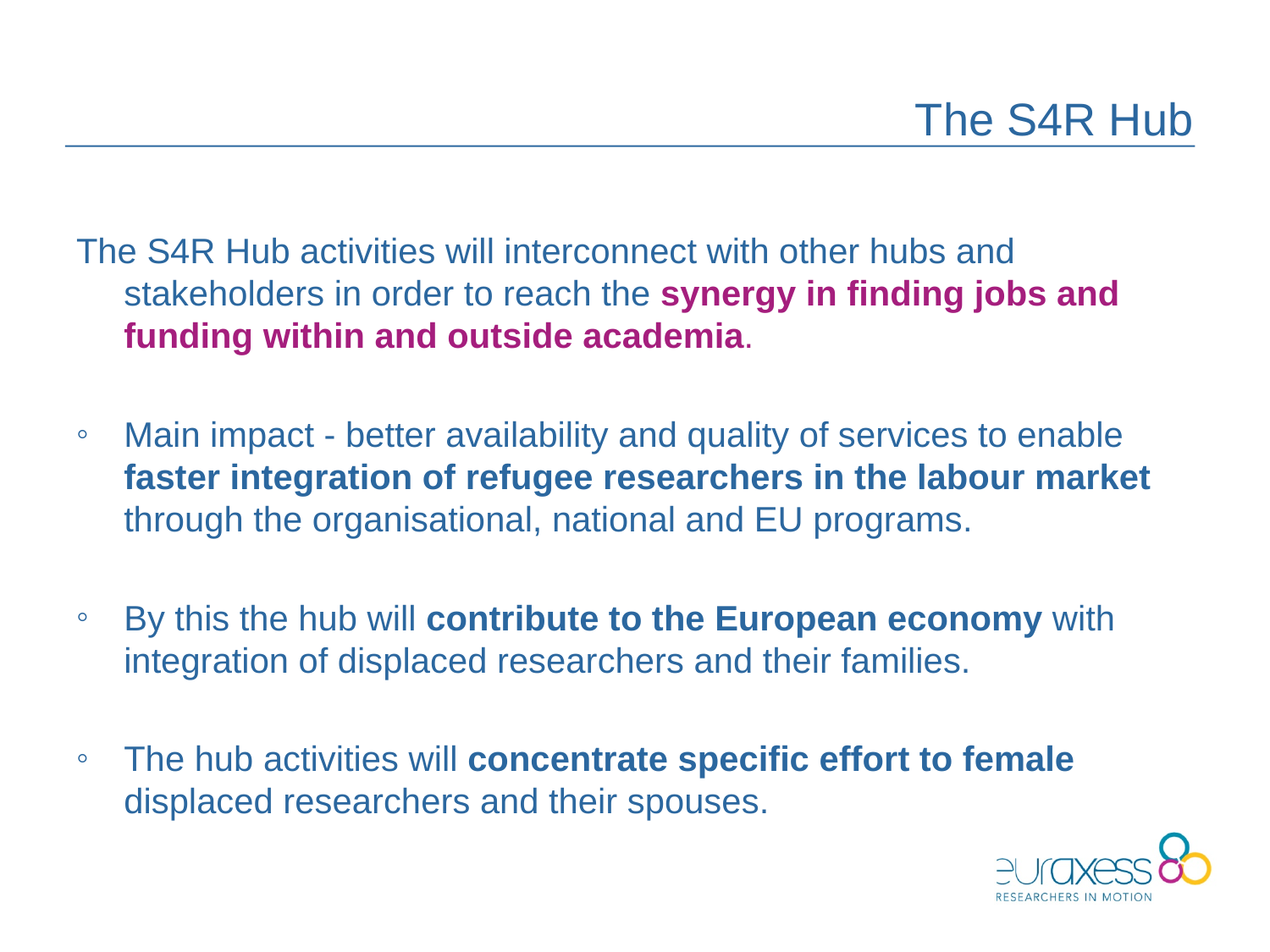

# The S4R Hub
The S4R Hub activities will interconnect with other hubs and stakeholders in order to reach the synergy in finding jobs and funding within and outside academia.

Main impact - better availability and quality of services to enable faster integration of refugee researchers in the labour market through the organisational, national and EU programs.

By this the hub will contribute to the European economy with integration of displaced researchers and their families.

The hub activities will concentrate specific effort to female displaced researchers and their spouses.